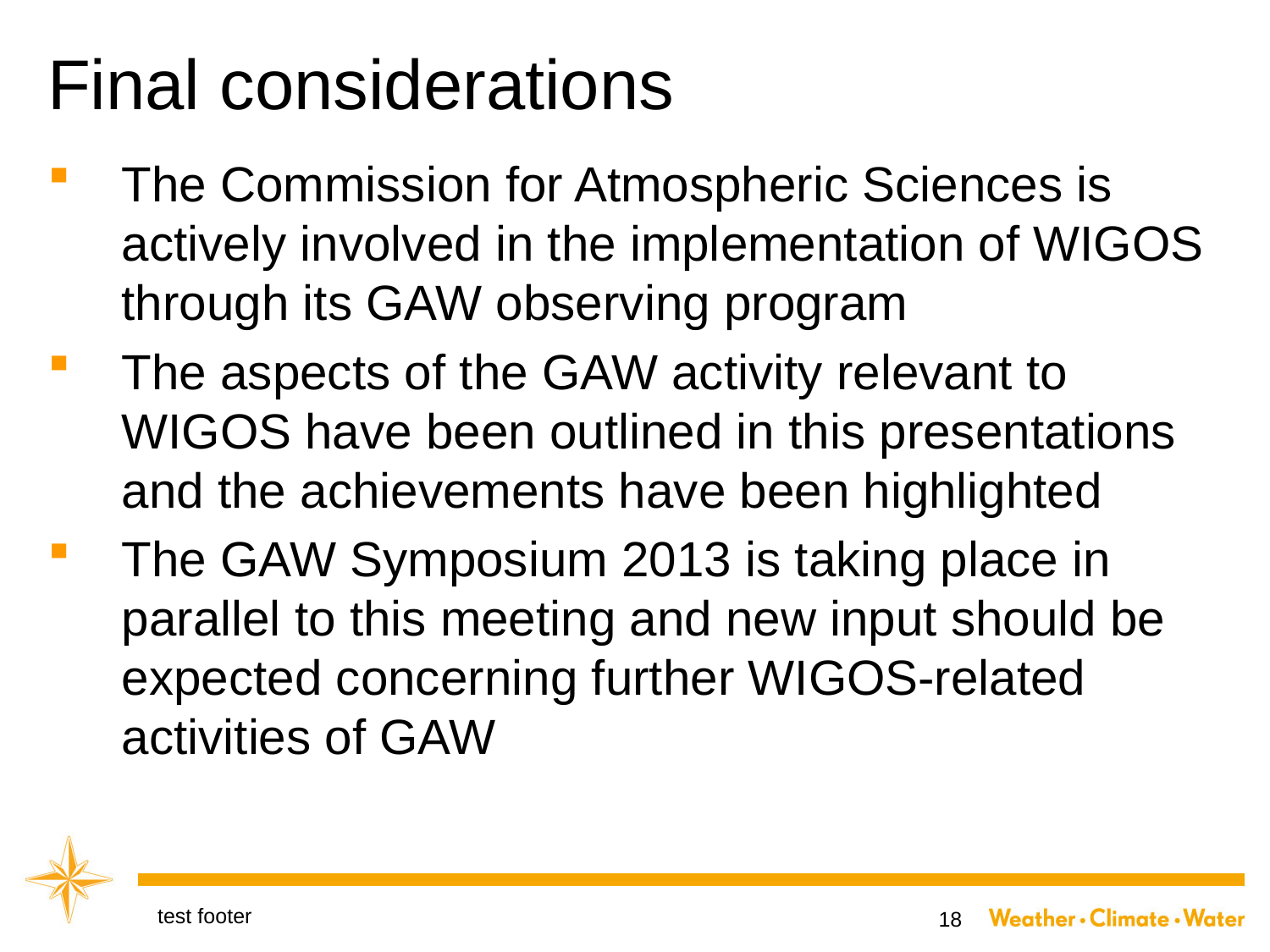

# Final considerations
The Commission for Atmospheric Sciences is actively involved in the implementation of WIGOS through its GAW observing program
The aspects of the GAW activity relevant to WIGOS have been outlined in this presentations and the achievements have been highlighted
The GAW Symposium 2013 is taking place in parallel to this meeting and new input should be expected concerning further WIGOS-related activities of GAW
test footer
18